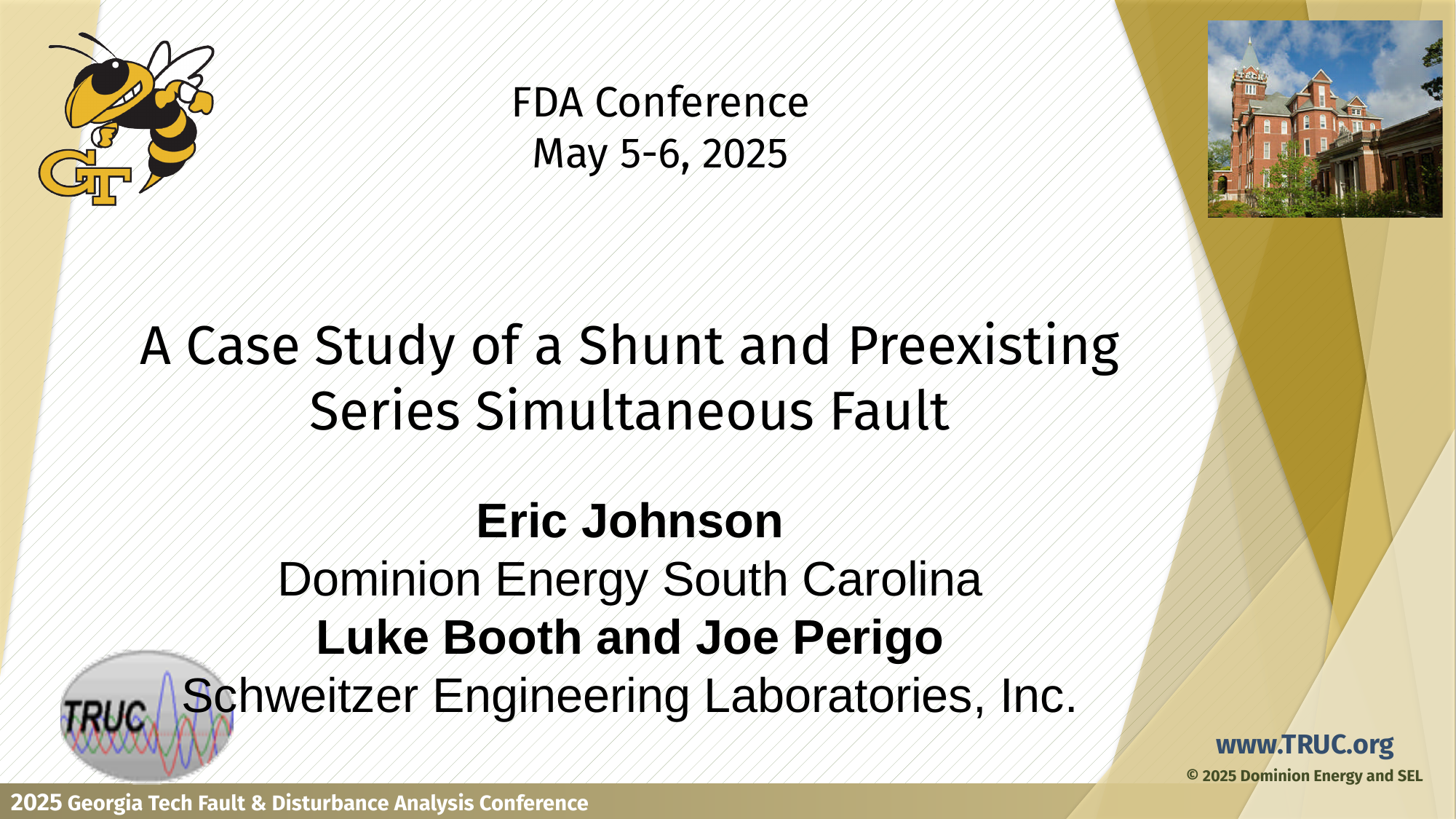

A Case Study of a Shunt and Preexisting Series Simultaneous Fault
Eric Johnson
Dominion Energy South Carolina
Luke Booth and Joe Perigo
Schweitzer Engineering Laboratories, Inc.
© 2025 Dominion Energy and SEL